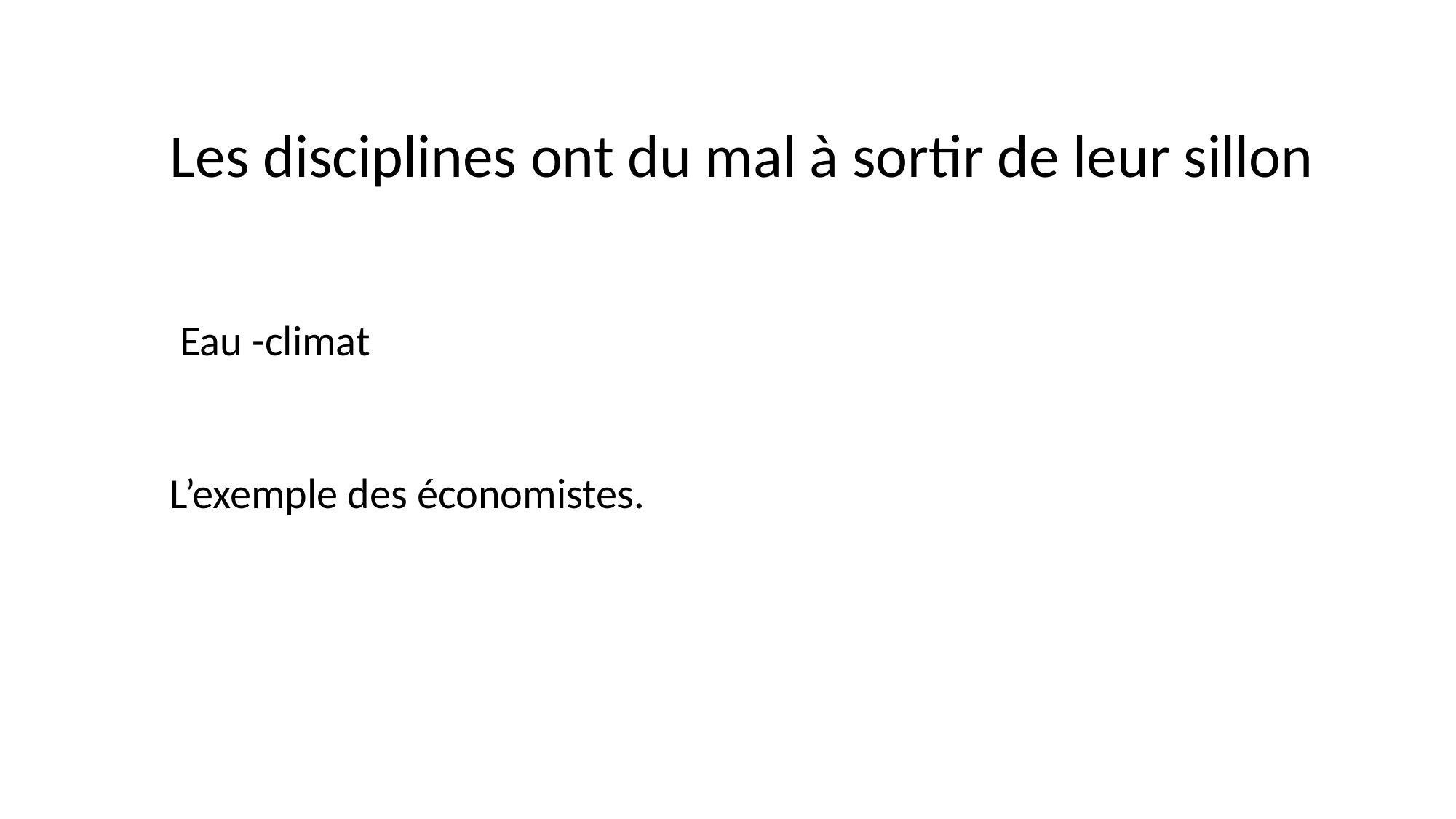

Les disciplines ont du mal à sortir de leur sillon

 Eau -climat

L’exemple des économistes.